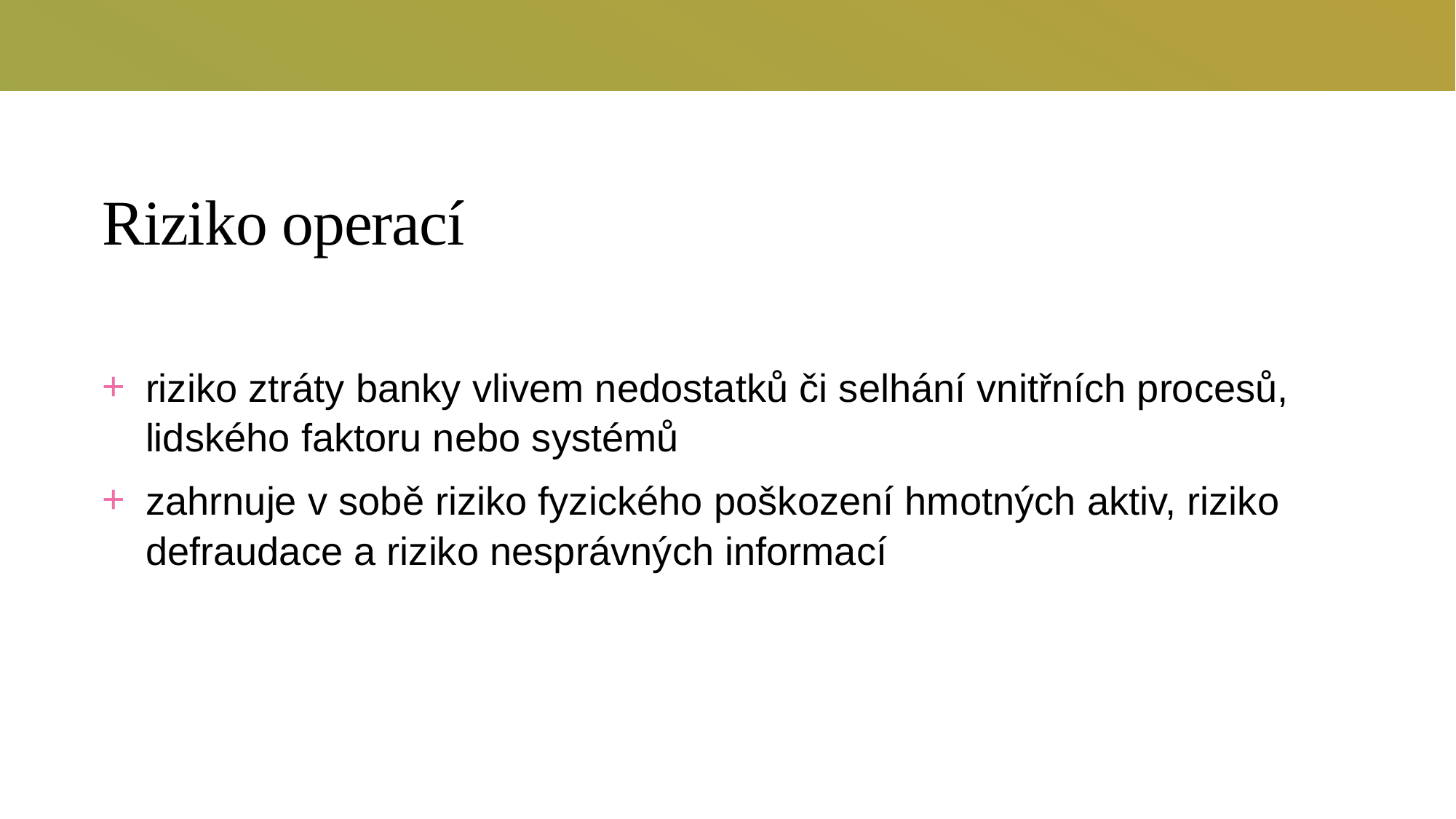

# Riziko operací
riziko ztráty banky vlivem nedostatků či selhání vnitřních procesů, lidského faktoru nebo systémů
zahrnuje v sobě riziko fyzického poškození hmotných aktiv, riziko defraudace a riziko nesprávných informací